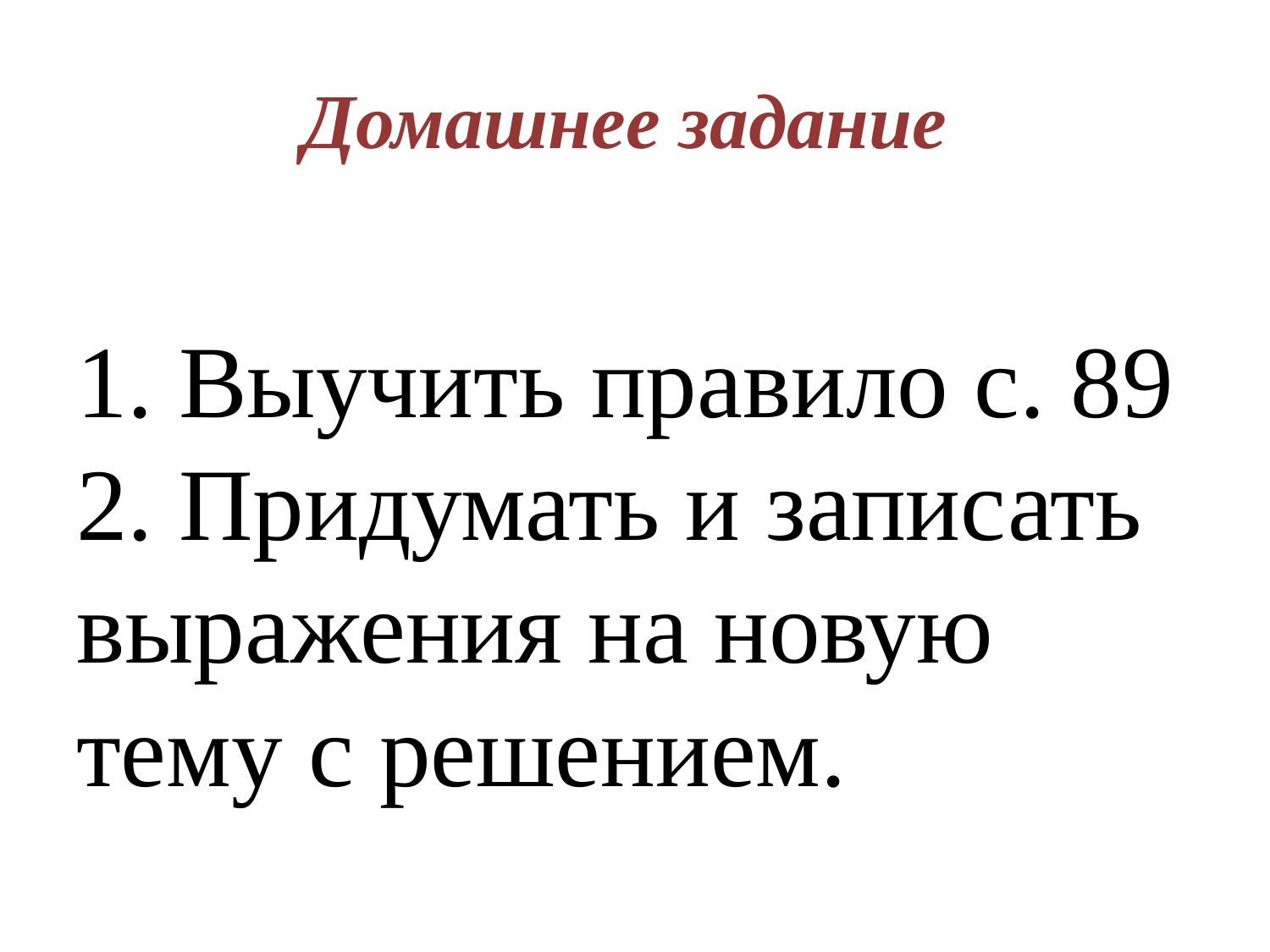

# Домашнее задание

1. Выучить правило с. 89
2. Придумать и записать выражения на новую тему с решением.